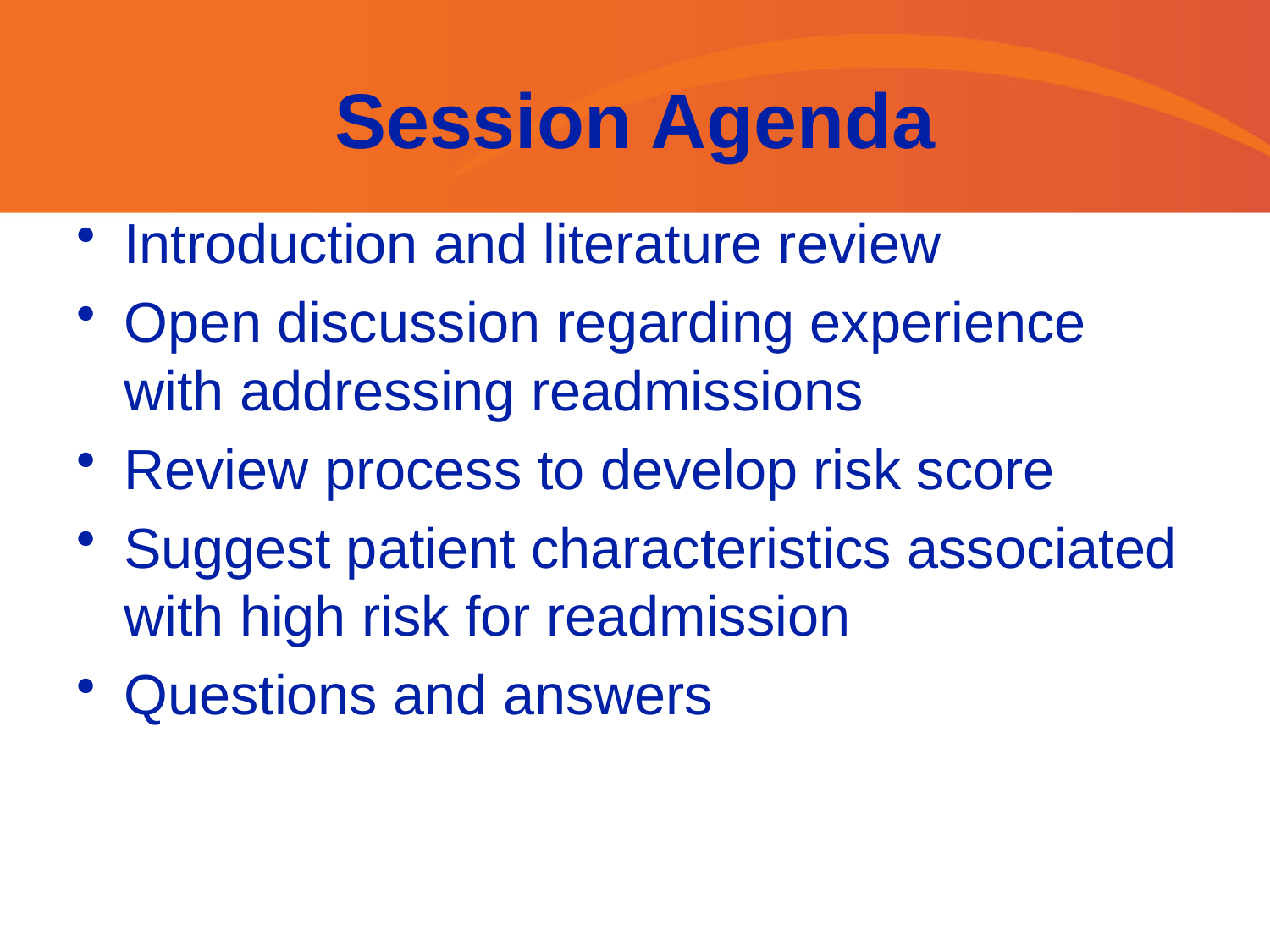

# Session Agenda
Introduction and literature review
Open discussion regarding experience with addressing readmissions
Review process to develop risk score
Suggest patient characteristics associated with high risk for readmission
Questions and answers